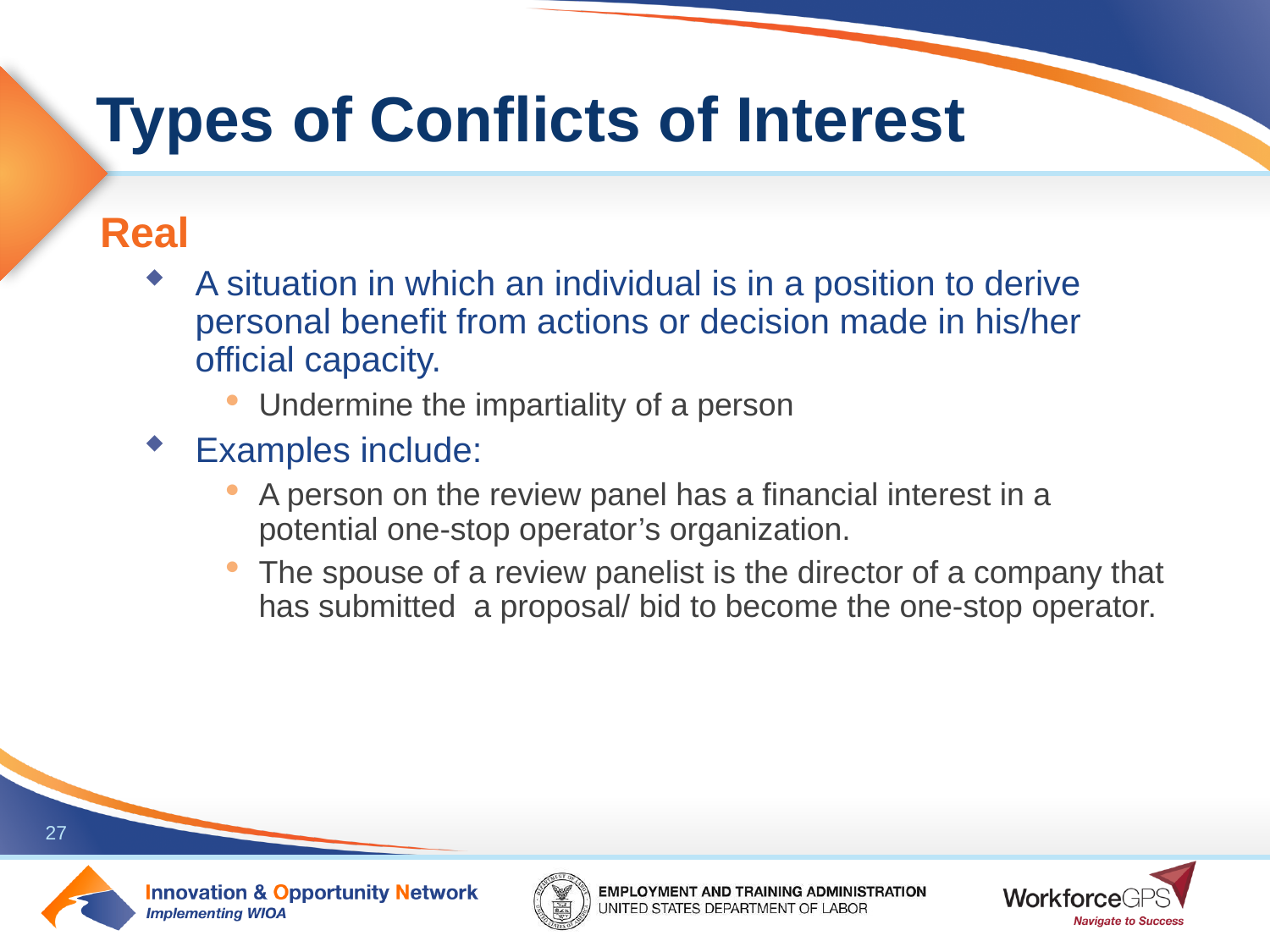

# Types of Conflicts of Interest
Real
A situation in which an individual is in a position to derive personal benefit from actions or decision made in his/her official capacity.
Undermine the impartiality of a person
Examples include:
A person on the review panel has a financial interest in a potential one-stop operator’s organization.
The spouse of a review panelist is the director of a company that has submitted  a proposal/ bid to become the one-stop operator.